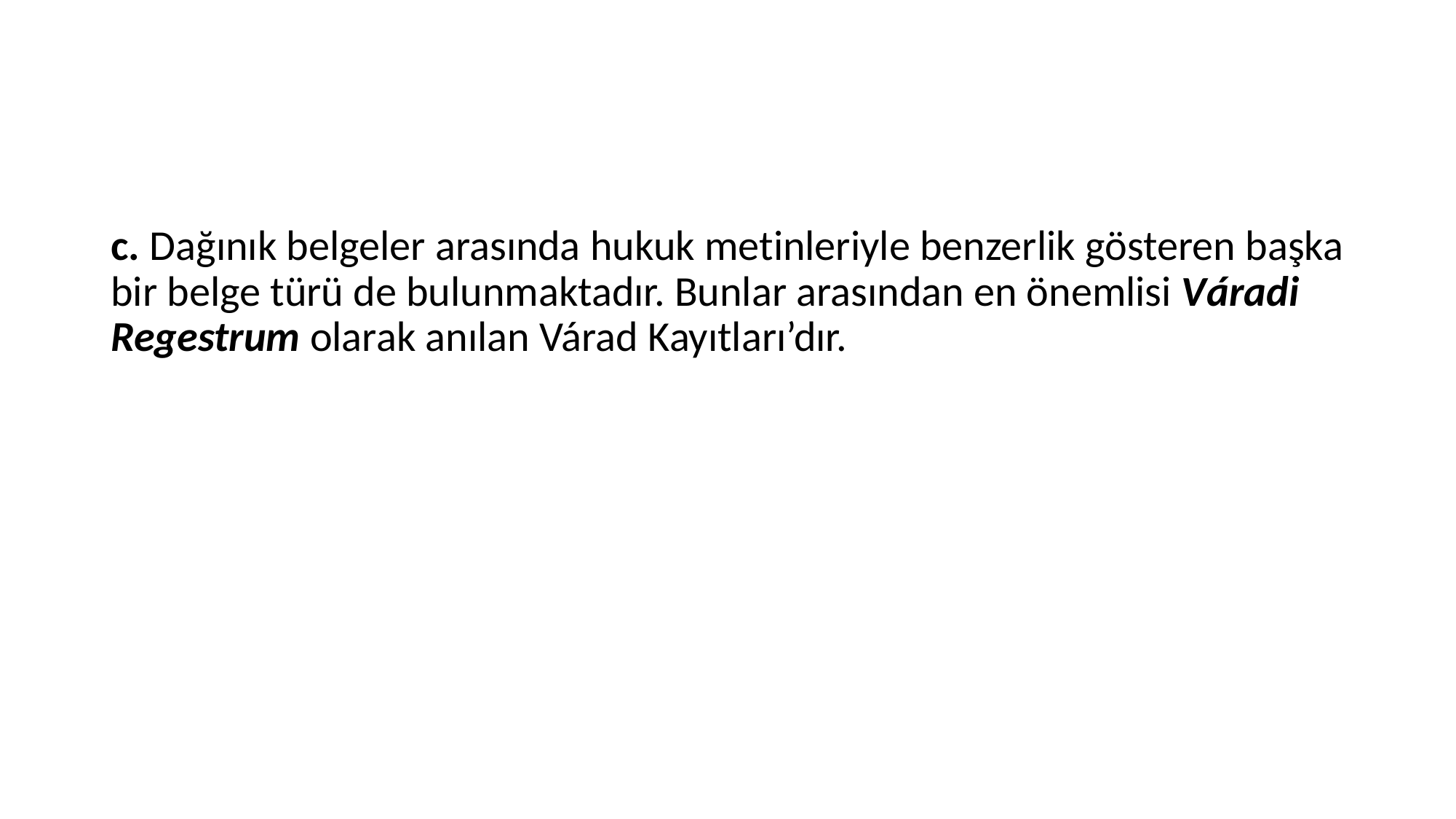

c. Dağınık belgeler arasında hukuk metinleriyle benzerlik gösteren başka bir belge türü de bulunmaktadır. Bunlar arasından en önemlisi Váradi Regestrum olarak anılan Várad Kayıtları’dır.